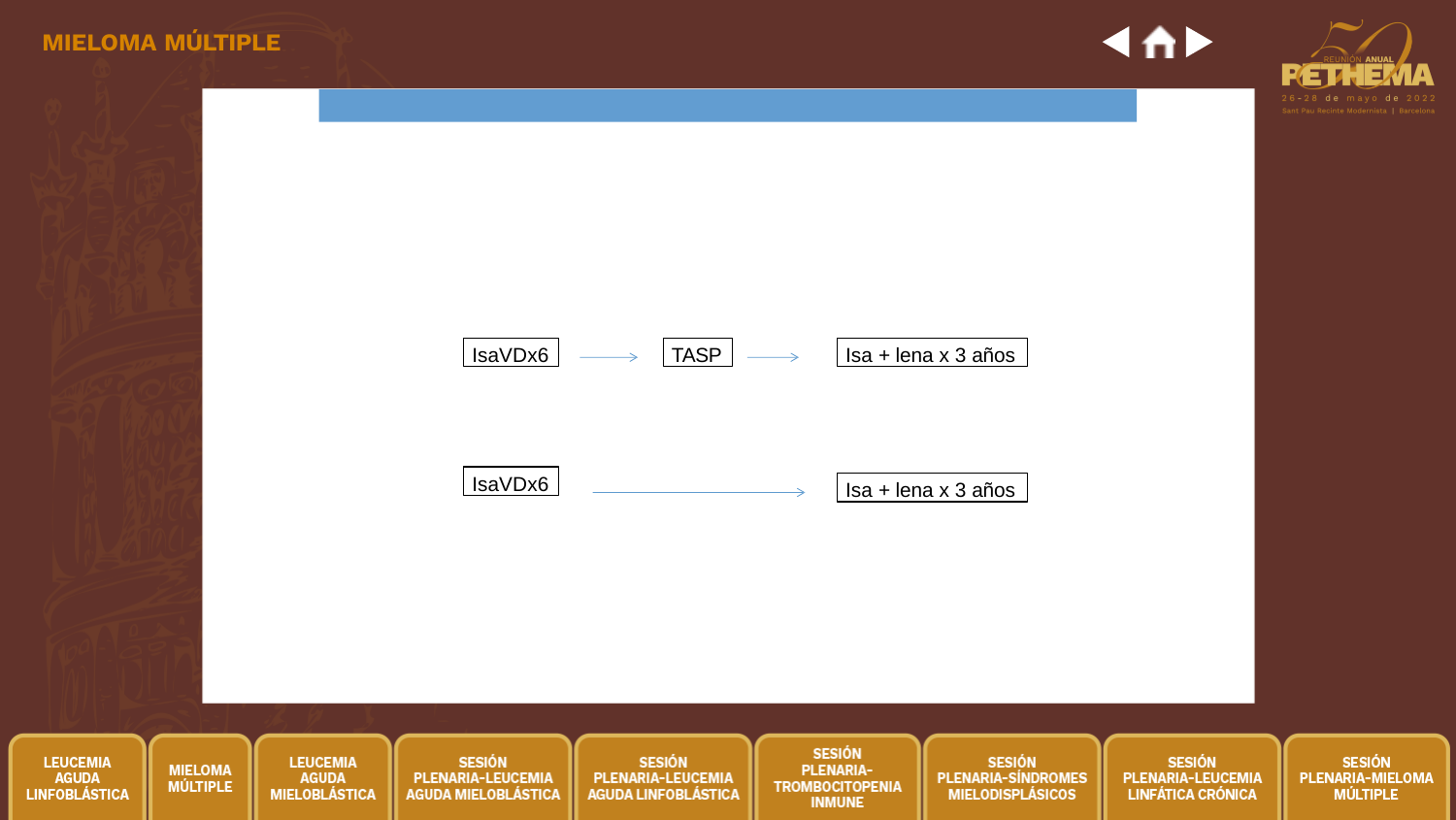

MIELOMA MÚLTIPLE

IsaVDx6
TASP
Isa + lena x 3 años

IsaVDx6
Isa + lena x 3 años